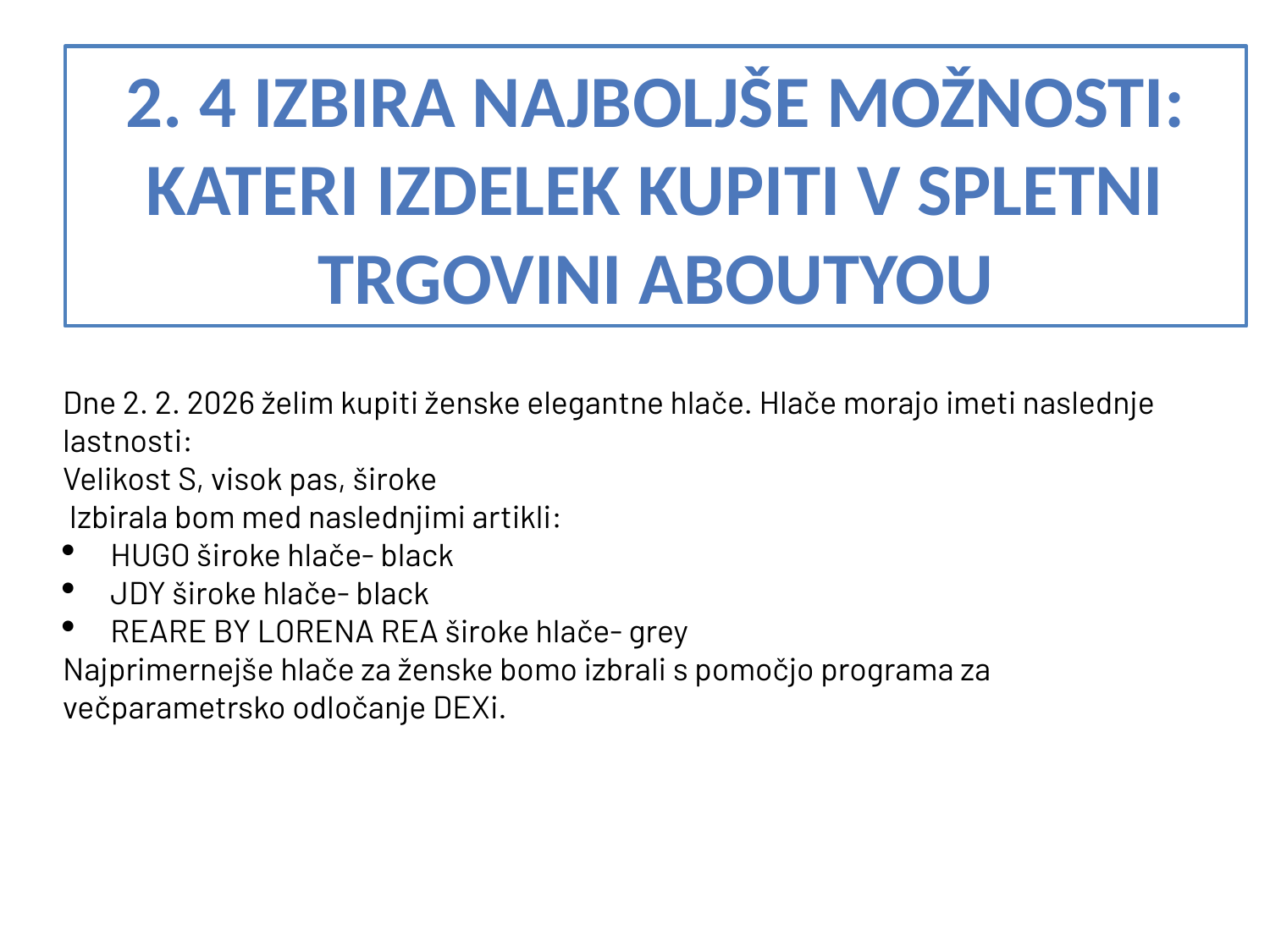

2. 4 IZBIRA NAJBOLJŠE MOŽNOSTI: KATERI IZDELEK KUPITI V SPLETNI TRGOVINI ABOUTYOU
Dne 2. 2. 2026 želim kupiti ženske elegantne hlače. Hlače morajo imeti naslednje lastnosti:
Velikost S, visok pas, široke
 Izbirala bom med naslednjimi artikli:
HUGO široke hlače- black
JDY široke hlače- black
REARE BY LORENA REA široke hlače- grey
Najprimernejše hlače za ženske bomo izbrali s pomočjo programa za večparametrsko odločanje DEXi.